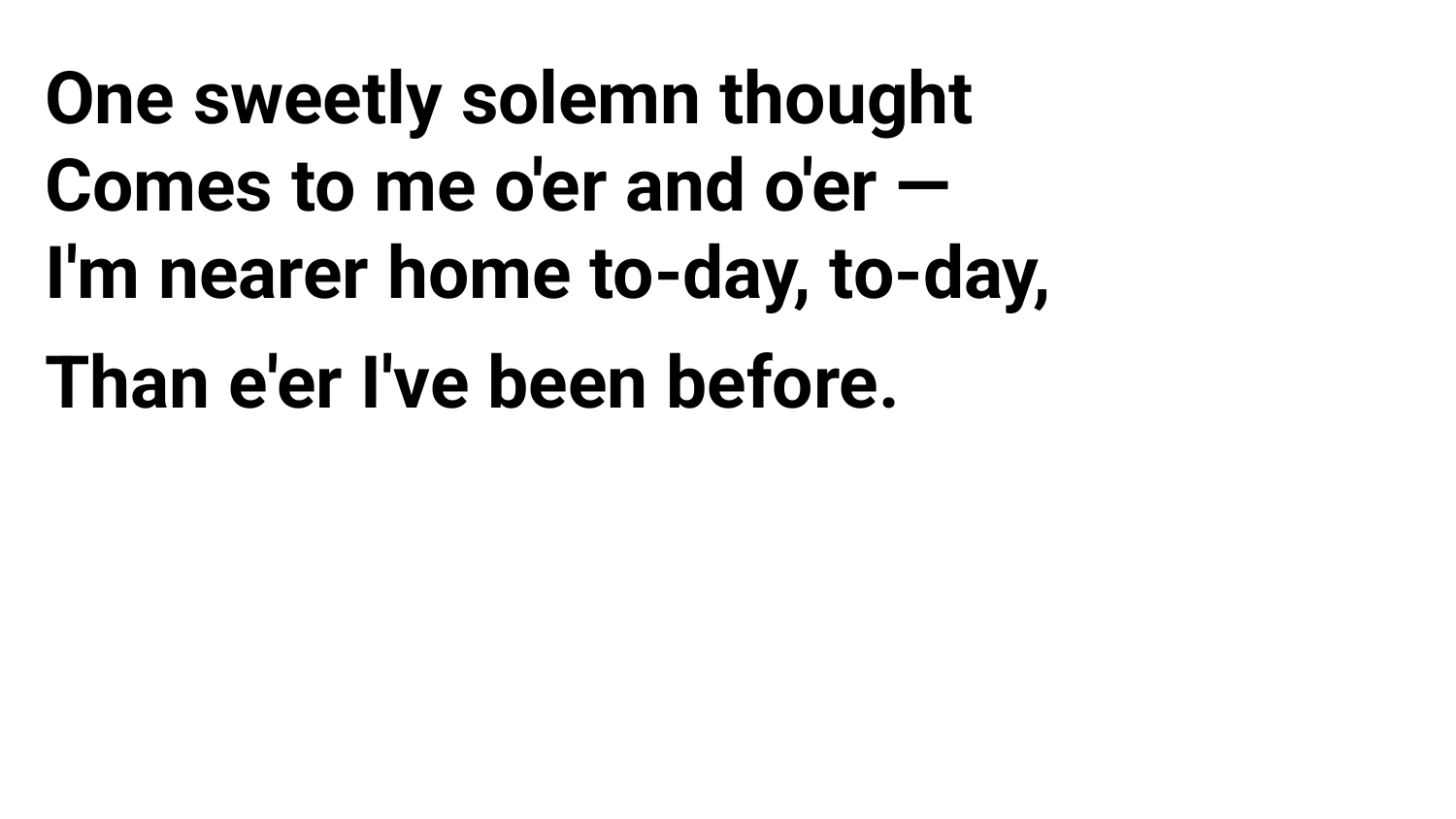

One sweetly solemn thought
Comes to me o'er and o'er —
I'm nearer home to-day, to-day,
Than e'er I've been before.